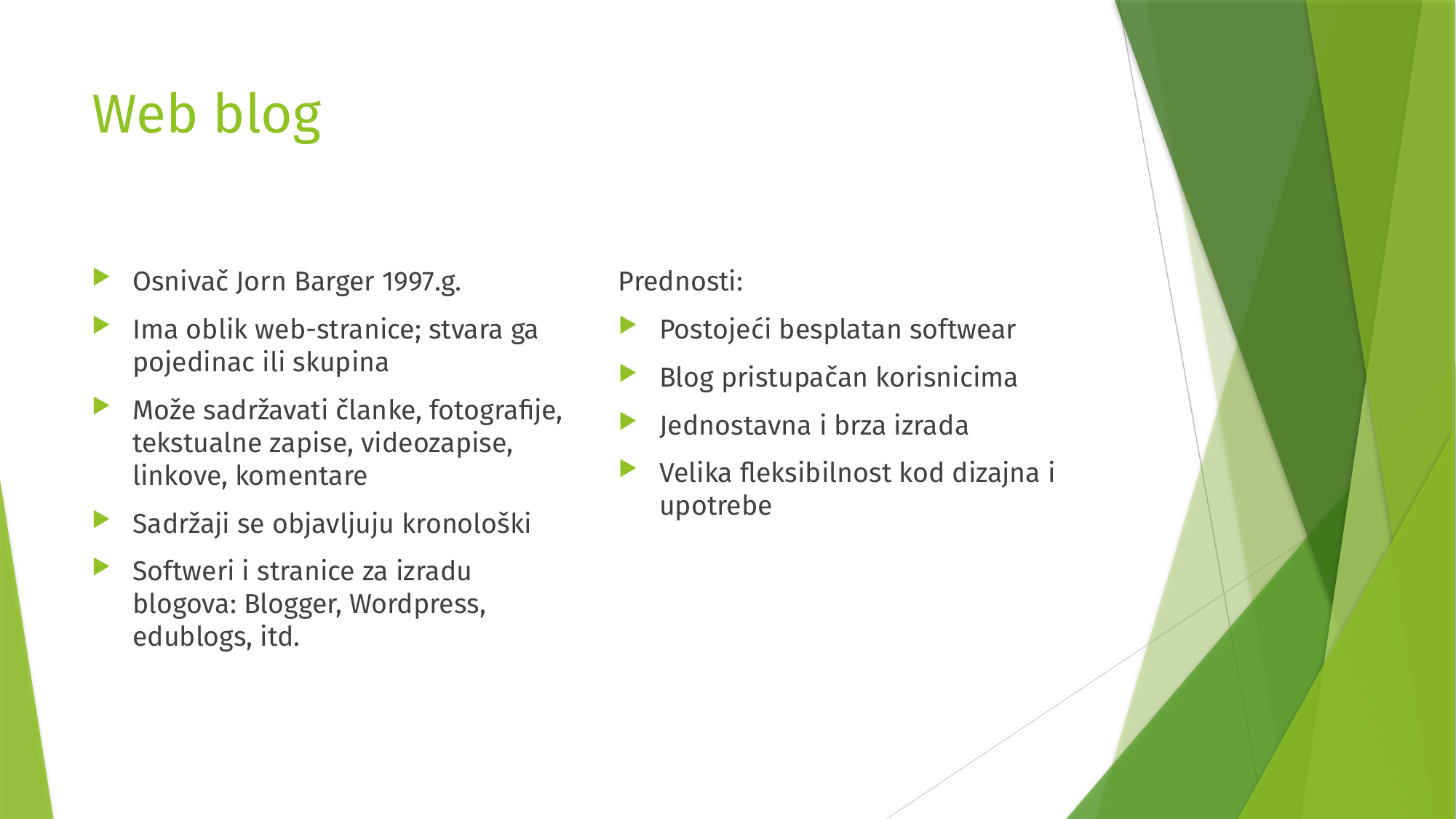

# Web blog
Osnivač Jorn Barger 1997.g.
Ima oblik web-stranice; stvara ga pojedinac ili skupina
Može sadržavati članke, fotografije, tekstualne zapise, videozapise, linkove, komentare
Sadržaji se objavljuju kronološki
Softweri i stranice za izradu blogova: Blogger, Wordpress, edublogs, itd.

Prednosti:
Postojeći besplatan softwear
Blog pristupačan korisnicima
Jednostavna i brza izrada
Velika fleksibilnost kod dizajna i upotrebe